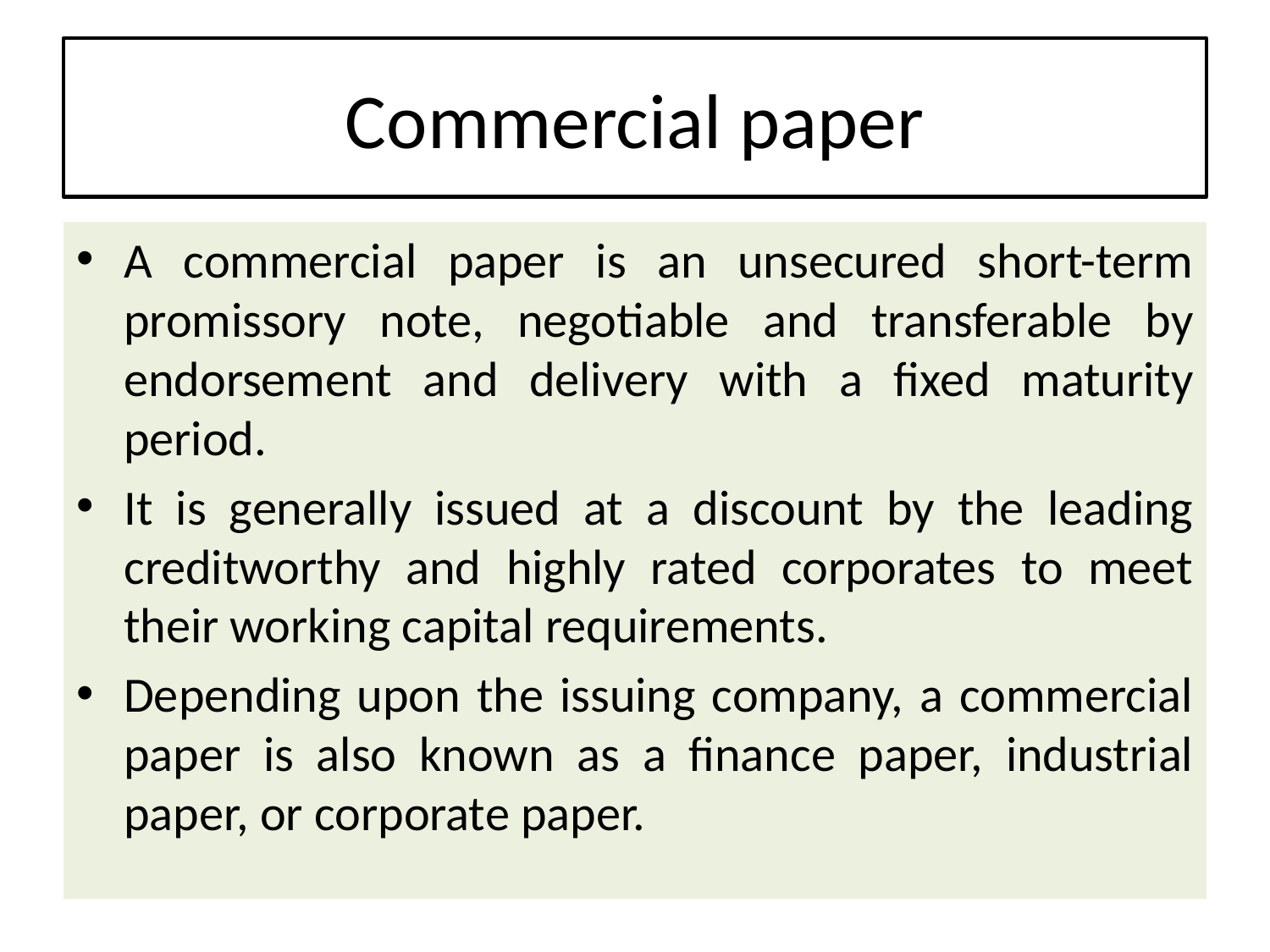

# Commercial paper
A commercial paper is an unsecured short-term promissory note, negotiable and transferable by endorsement and delivery with a fixed maturity period.
It is generally issued at a discount by the leading creditworthy and highly rated corporates to meet their working capital requirements.
Depending upon the issuing company, a commercial paper is also known as a finance paper, industrial paper, or corporate paper.